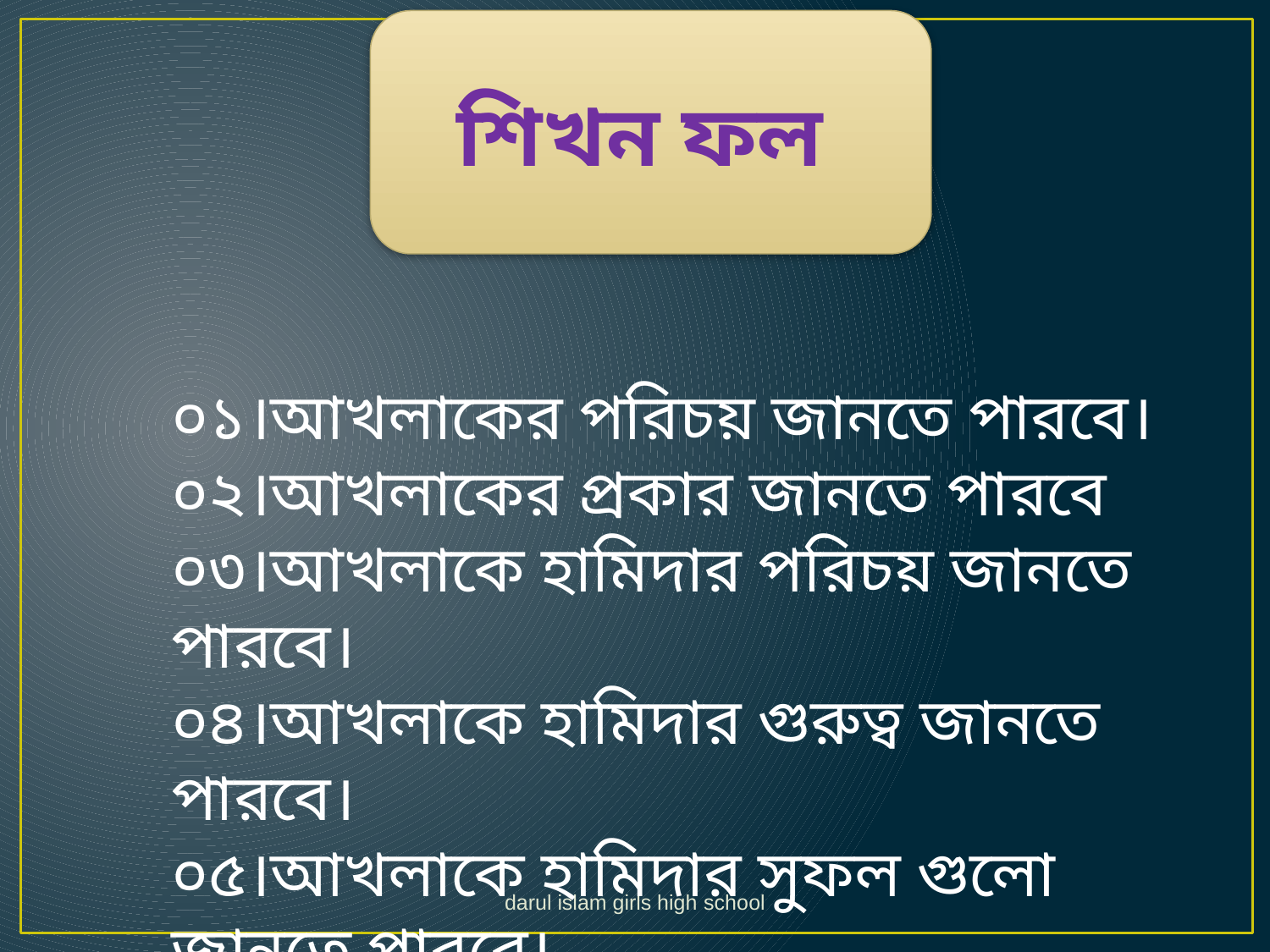

শিখন ফল
০১।আখলাকের পরিচয় জানতে পারবে।
০২।আখলাকের প্রকার জানতে পারবে
০৩।আখলাকে হামিদার পরিচয় জানতে পারবে।
০৪।আখলাকে হামিদার গুরুত্ব জানতে  পারবে।
০৫।আখলাকে হামিদার সুফল গুলো জানতে পারবে।
darul islam girls high school